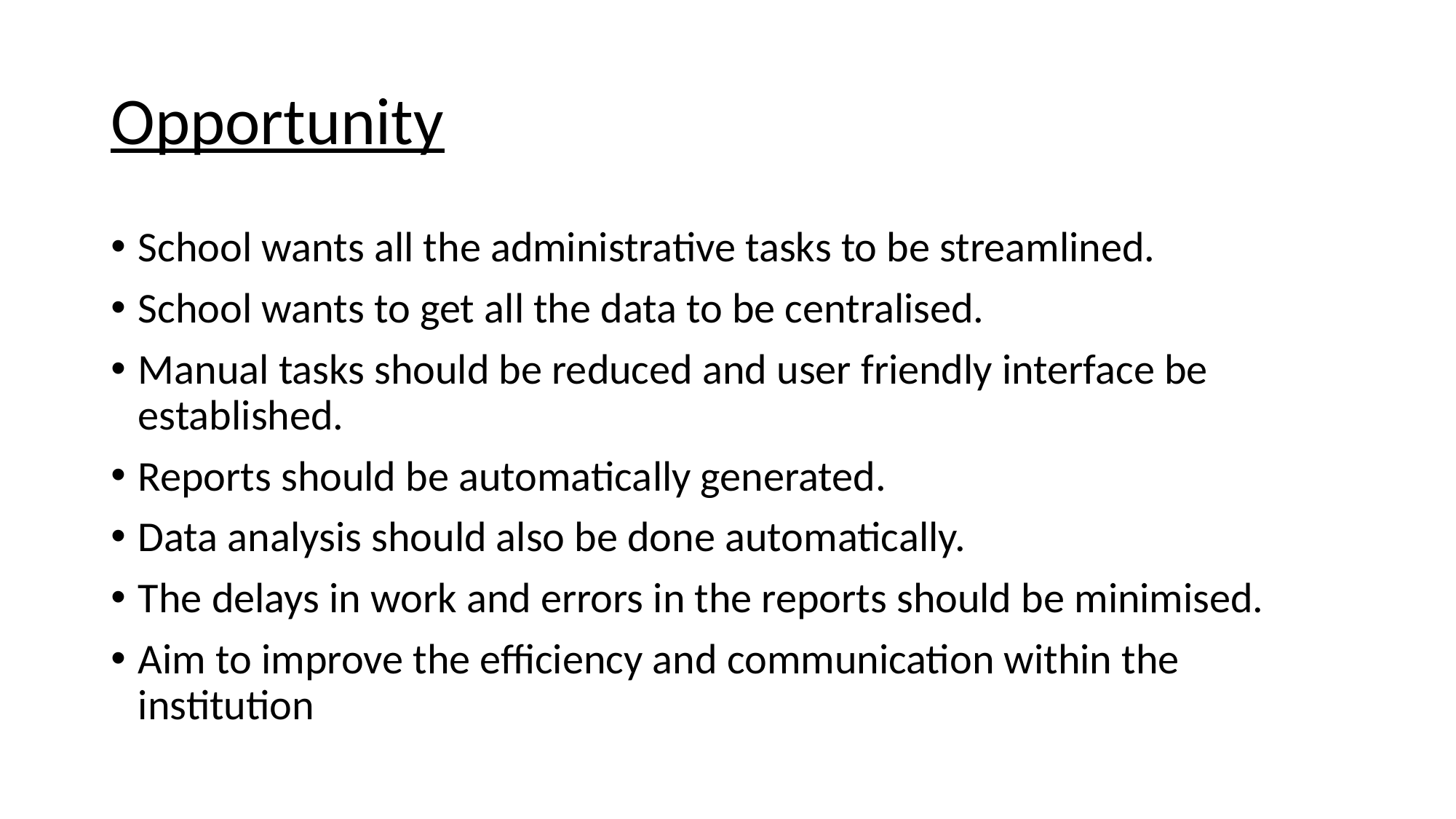

# Opportunity
School wants all the administrative tasks to be streamlined.
School wants to get all the data to be centralised.
Manual tasks should be reduced and user friendly interface be established.
Reports should be automatically generated.
Data analysis should also be done automatically.
The delays in work and errors in the reports should be minimised.
Aim to improve the efficiency and communication within the institution